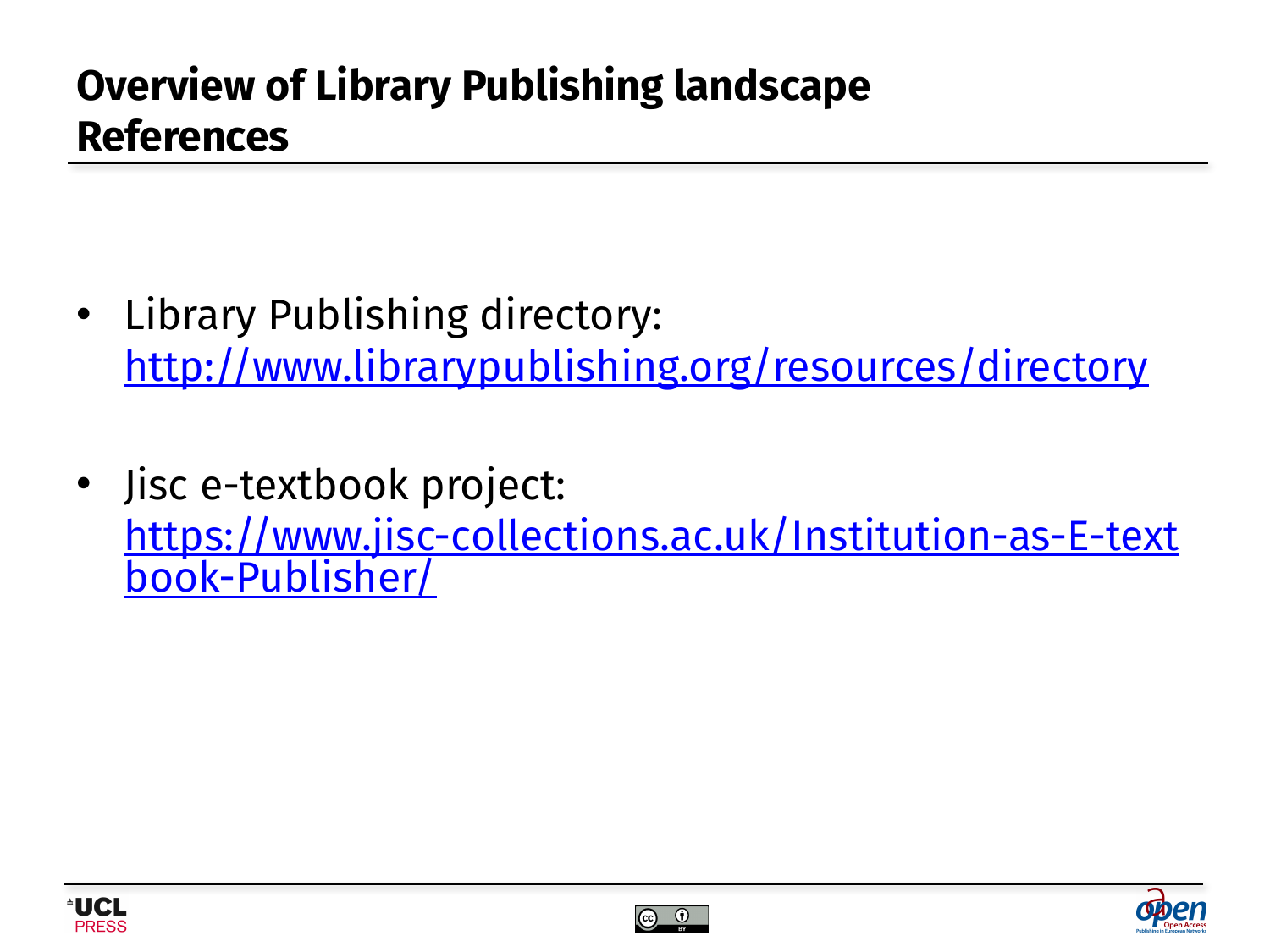

# Overview of Library Publishing landscape References

Library Publishing directory: http://www.librarypublishing.org/resources/directory

Jisc e-textbook project: https://www.jisc-collections.ac.uk/Institution-as-E-textbook-Publisher/